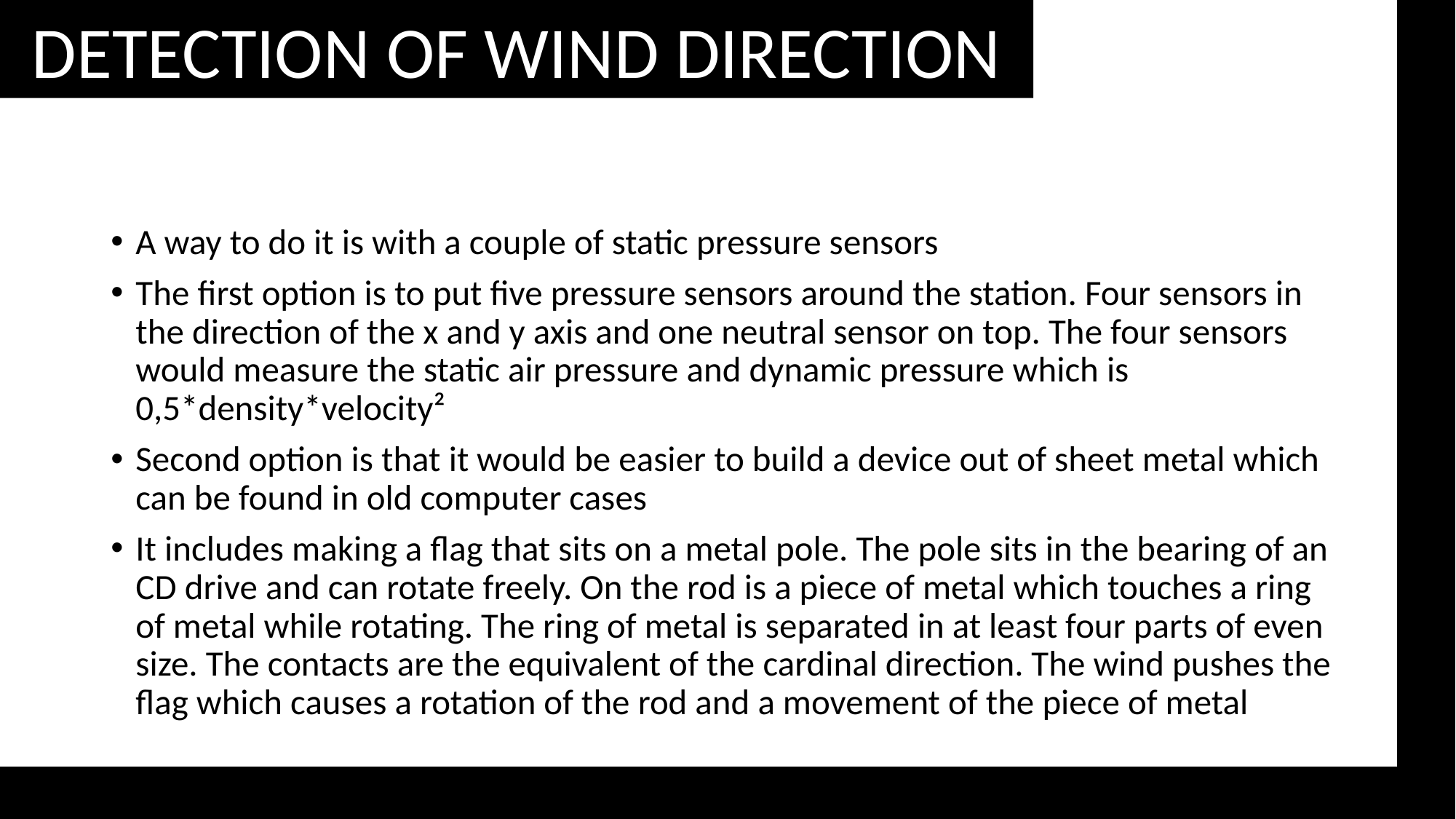

DETECTION OF WIND DIRECTION
A way to do it is with a couple of static pressure sensors
The first option is to put five pressure sensors around the station. Four sensors in the direction of the x and y axis and one neutral sensor on top. The four sensors would measure the static air pressure and dynamic pressure which is 0,5*density*velocity²
Second option is that it would be easier to build a device out of sheet metal which can be found in old computer cases
It includes making a flag that sits on a metal pole. The pole sits in the bearing of an CD drive and can rotate freely. On the rod is a piece of metal which touches a ring of metal while rotating. The ring of metal is separated in at least four parts of even size. The contacts are the equivalent of the cardinal direction. The wind pushes the flag which causes a rotation of the rod and a movement of the piece of metal